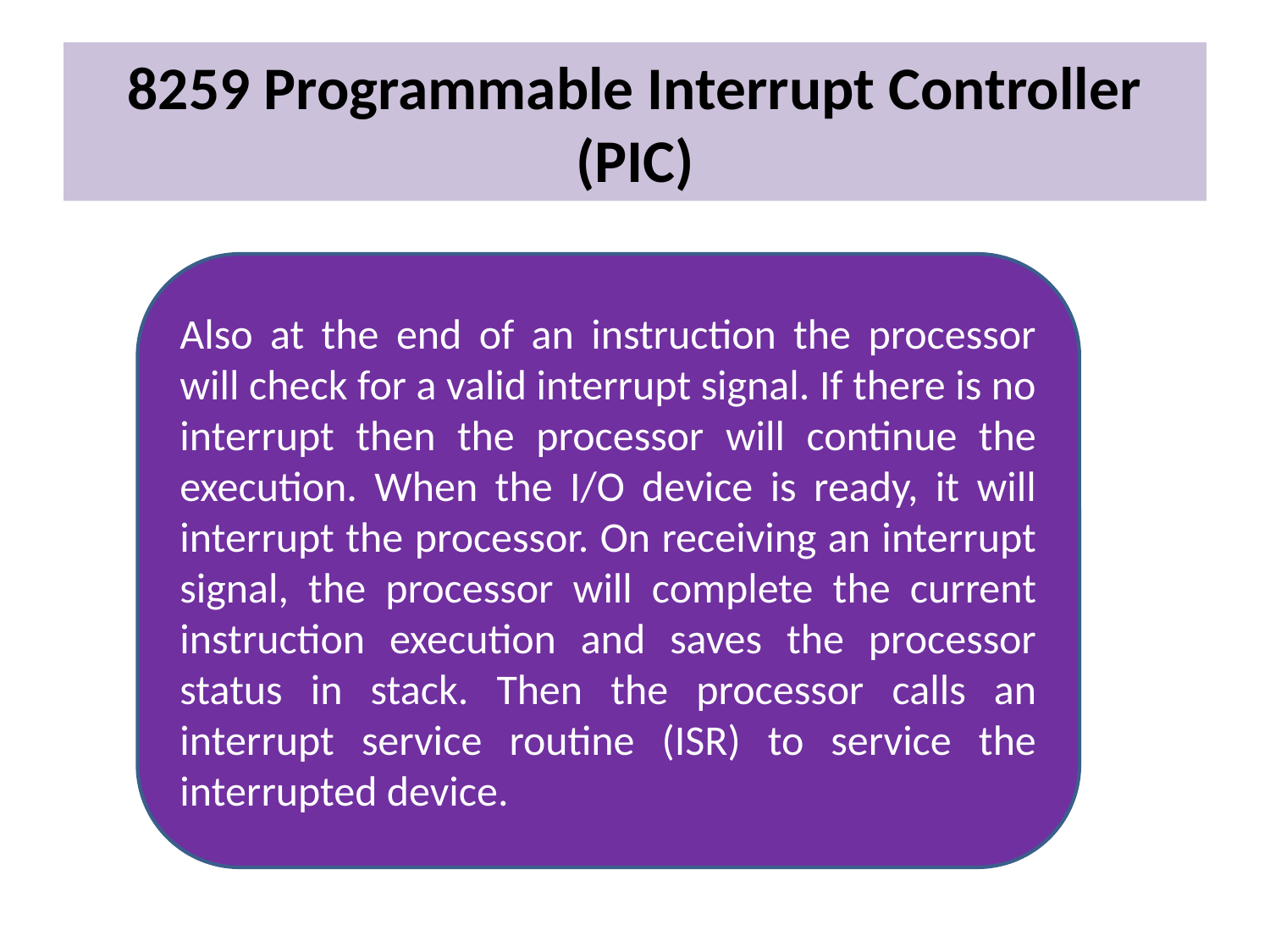

# 8259 Programmable Interrupt Controller (PIC)
Also at the end of an instruction the processor will check for a valid interrupt signal. If there is no interrupt then the processor will continue the execution. When the I/O device is ready, it will interrupt the processor. On receiving an interrupt signal, the processor will complete the current instruction execution and saves the processor status in stack. Then the processor calls an interrupt service routine (ISR) to service the interrupted device.